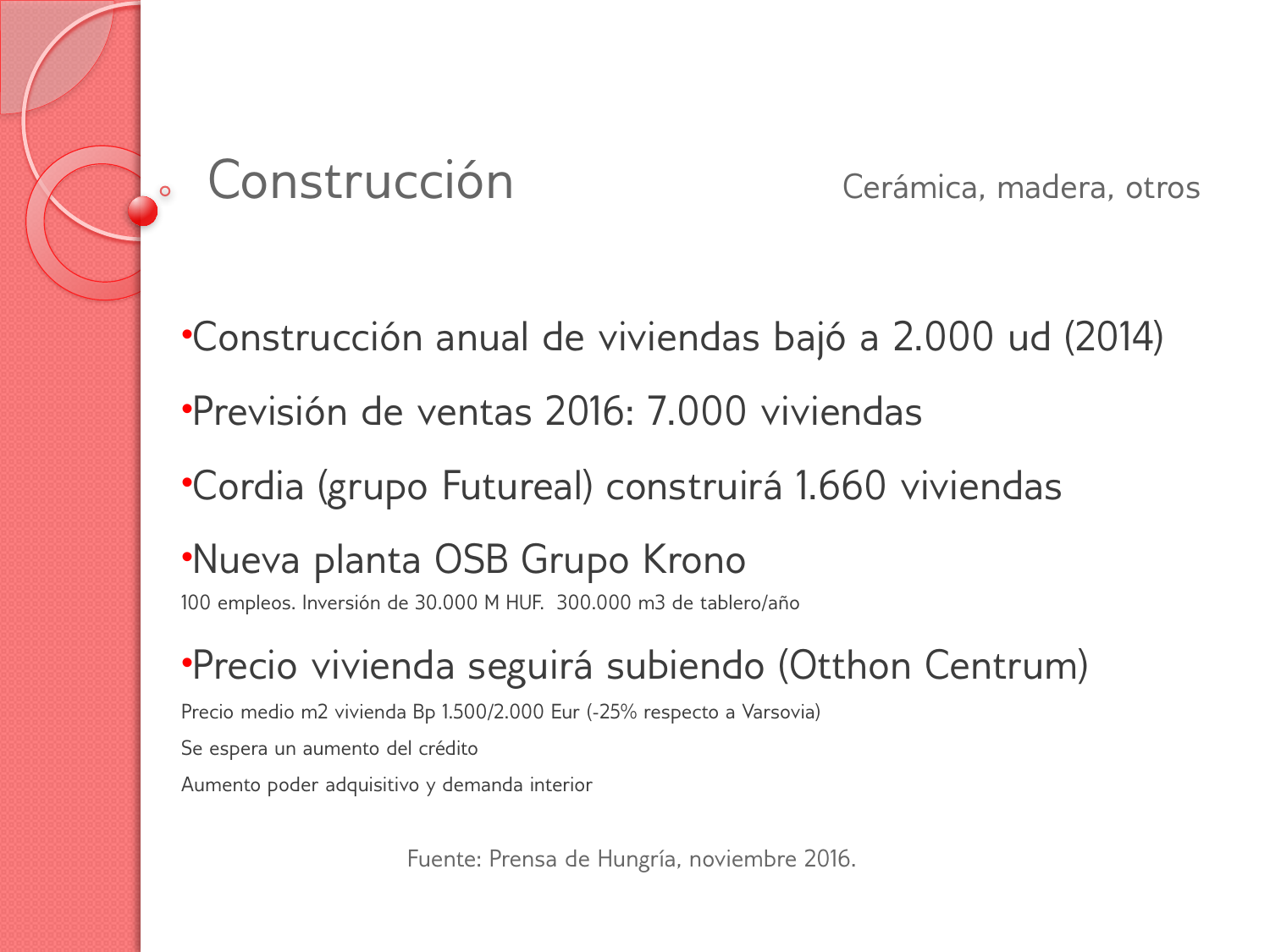

# Construcción			Cerámica, madera, otros
Construcción anual de viviendas bajó a 2.000 ud (2014)
Previsión de ventas 2016: 7.000 viviendas
Cordia (grupo Futureal) construirá 1.660 viviendas
Nueva planta OSB Grupo Krono
100 empleos. Inversión de 30.000 M HUF.  300.000 m3 de tablero/año
Precio vivienda seguirá subiendo (Otthon Centrum)
Precio medio m2 vivienda Bp 1.500/2.000 Eur (-25% respecto a Varsovia)
Se espera un aumento del crédito
Aumento poder adquisitivo y demanda interior

Fuente: Prensa de Hungría, noviembre 2016.